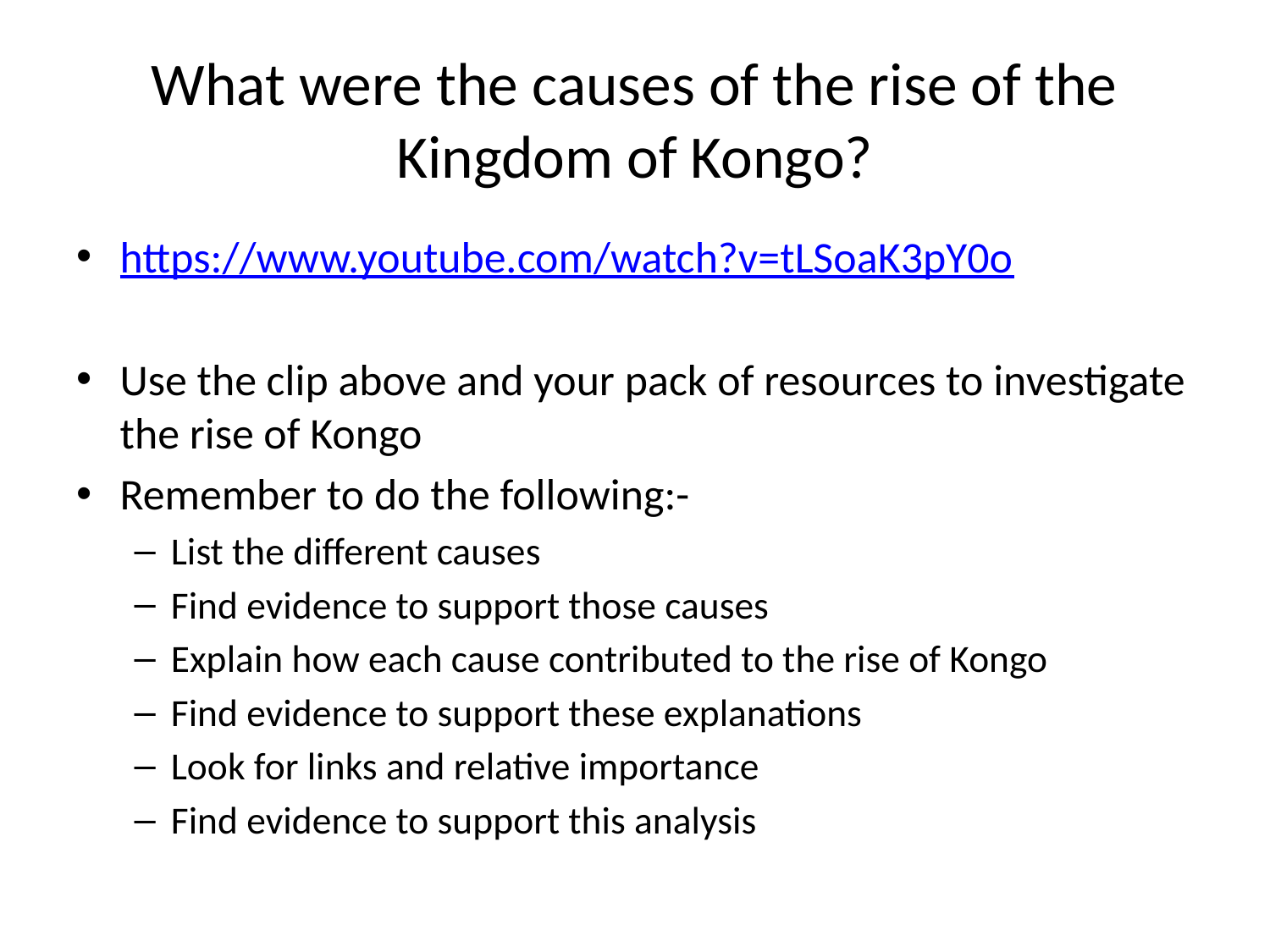

# What were the causes of the rise of the Kingdom of Kongo?
https://www.youtube.com/watch?v=tLSoaK3pY0o

Use the clip above and your pack of resources to investigate the rise of Kongo
Remember to do the following:-
List the different causes
Find evidence to support those causes
Explain how each cause contributed to the rise of Kongo
Find evidence to support these explanations
Look for links and relative importance
Find evidence to support this analysis